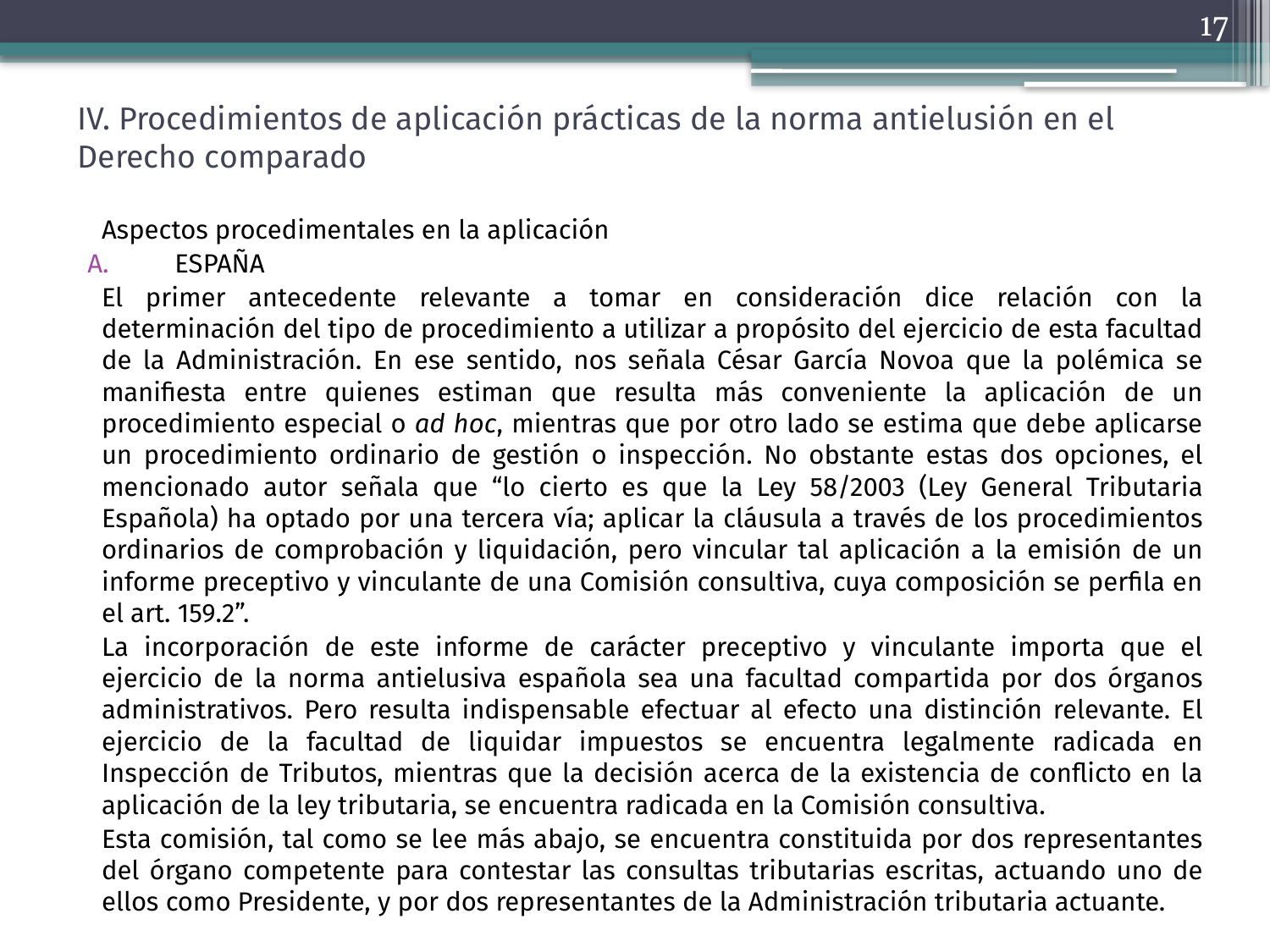

17
# IV. Procedimientos de aplicación prácticas de la norma antielusión en el Derecho comparado
Aspectos procedimentales en la aplicación
 ESPAÑA
El primer antecedente relevante a tomar en consideración dice relación con la determinación del tipo de procedimiento a utilizar a propósito del ejercicio de esta facultad de la Administración. En ese sentido, nos señala César García Novoa que la polémica se manifiesta entre quienes estiman que resulta más conveniente la aplicación de un procedimiento especial o ad hoc, mientras que por otro lado se estima que debe aplicarse un procedimiento ordinario de gestión o inspección. No obstante estas dos opciones, el mencionado autor señala que “lo cierto es que la Ley 58/2003 (Ley General Tributaria Española) ha optado por una tercera vía; aplicar la cláusula a través de los procedimientos ordinarios de comprobación y liquidación, pero vincular tal aplicación a la emisión de un informe preceptivo y vinculante de una Comisión consultiva, cuya composición se perfila en el art. 159.2”.
La incorporación de este informe de carácter preceptivo y vinculante importa que el ejercicio de la norma antielusiva española sea una facultad compartida por dos órganos administrativos. Pero resulta indispensable efectuar al efecto una distinción relevante. El ejercicio de la facultad de liquidar impuestos se encuentra legalmente radicada en Inspección de Tributos, mientras que la decisión acerca de la existencia de conflicto en la aplicación de la ley tributaria, se encuentra radicada en la Comisión consultiva.
Esta comisión, tal como se lee más abajo, se encuentra constituida por dos representantes del órgano competente para contestar las consultas tributarias escritas, actuando uno de ellos como Presidente, y por dos representantes de la Administración tributaria actuante.